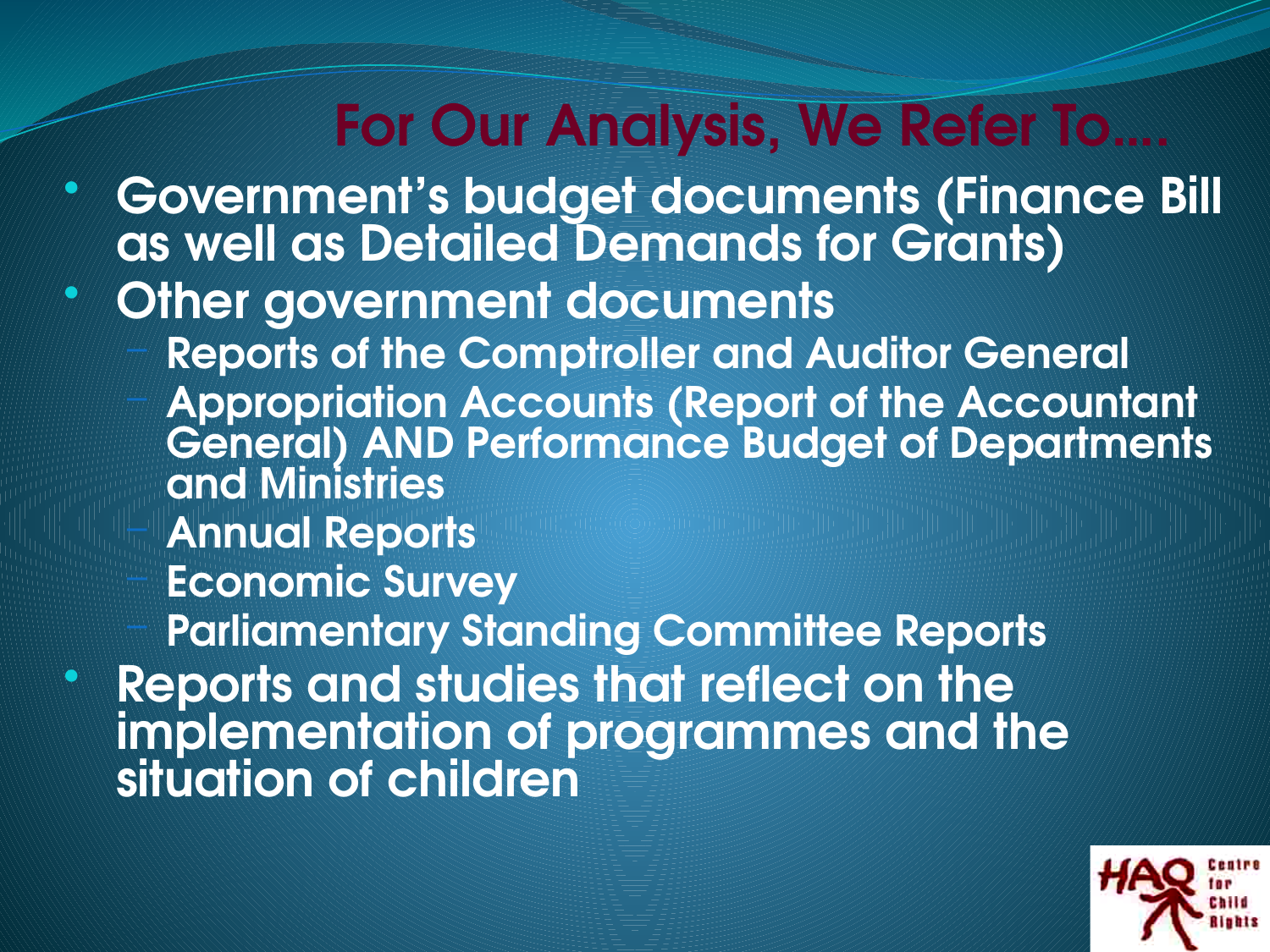

# For Our Analysis, We Refer To….
Government’s budget documents (Finance Bill as well as Detailed Demands for Grants)
Other government documents
Reports of the Comptroller and Auditor General
Appropriation Accounts (Report of the Accountant General) AND Performance Budget of Departments and Ministries
Annual Reports
Economic Survey
Parliamentary Standing Committee Reports
Reports and studies that reflect on the implementation of programmes and the situation of children